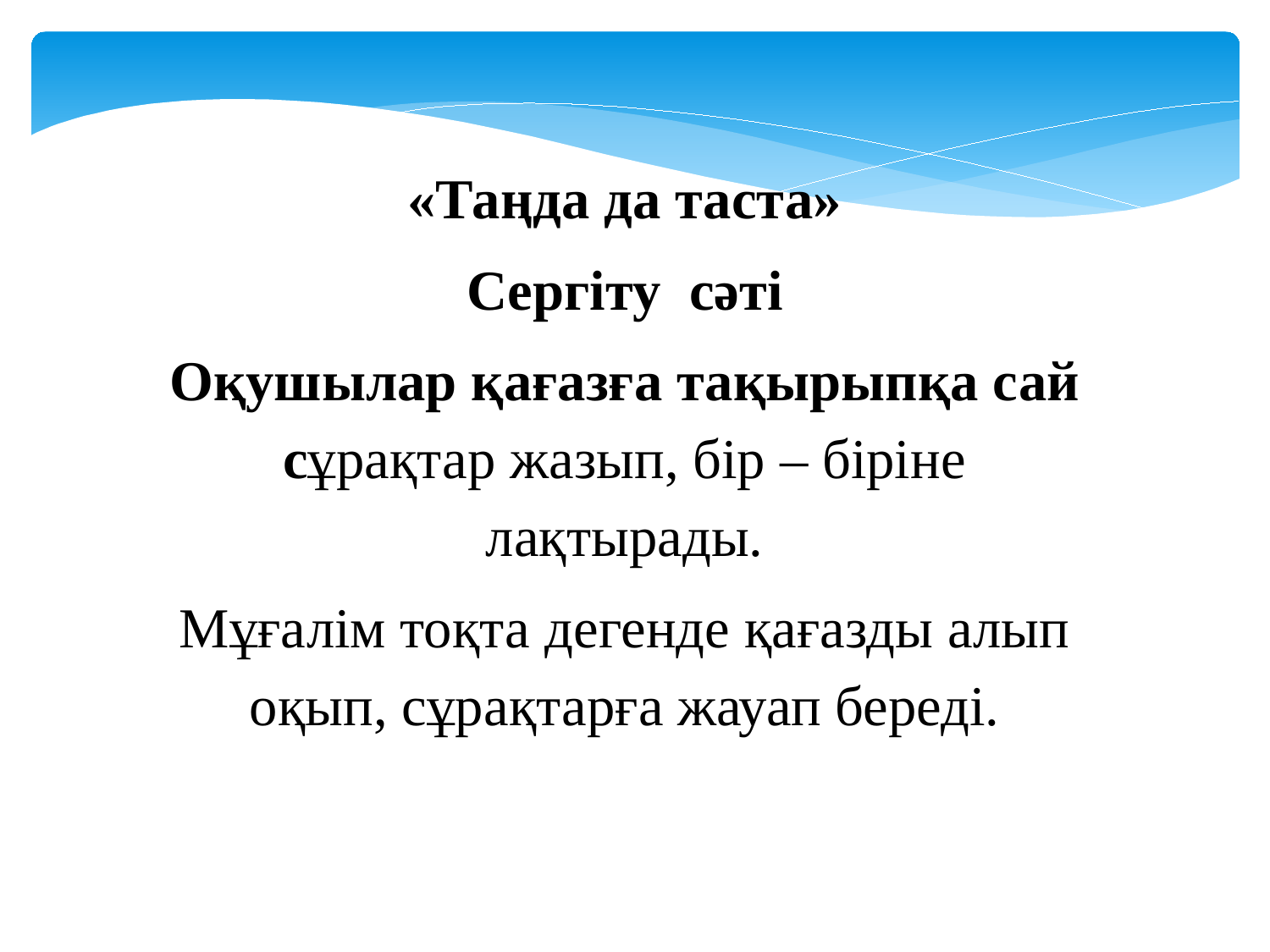

«Таңда да таста»
Сергіту  сәті
Оқушылар қағазға тақырыпқа сай сұрақтар жазып, бір – біріне лақтырады.
Мұғалім тоқта дегенде қағазды алып оқып, сұрақтарға жауап береді.